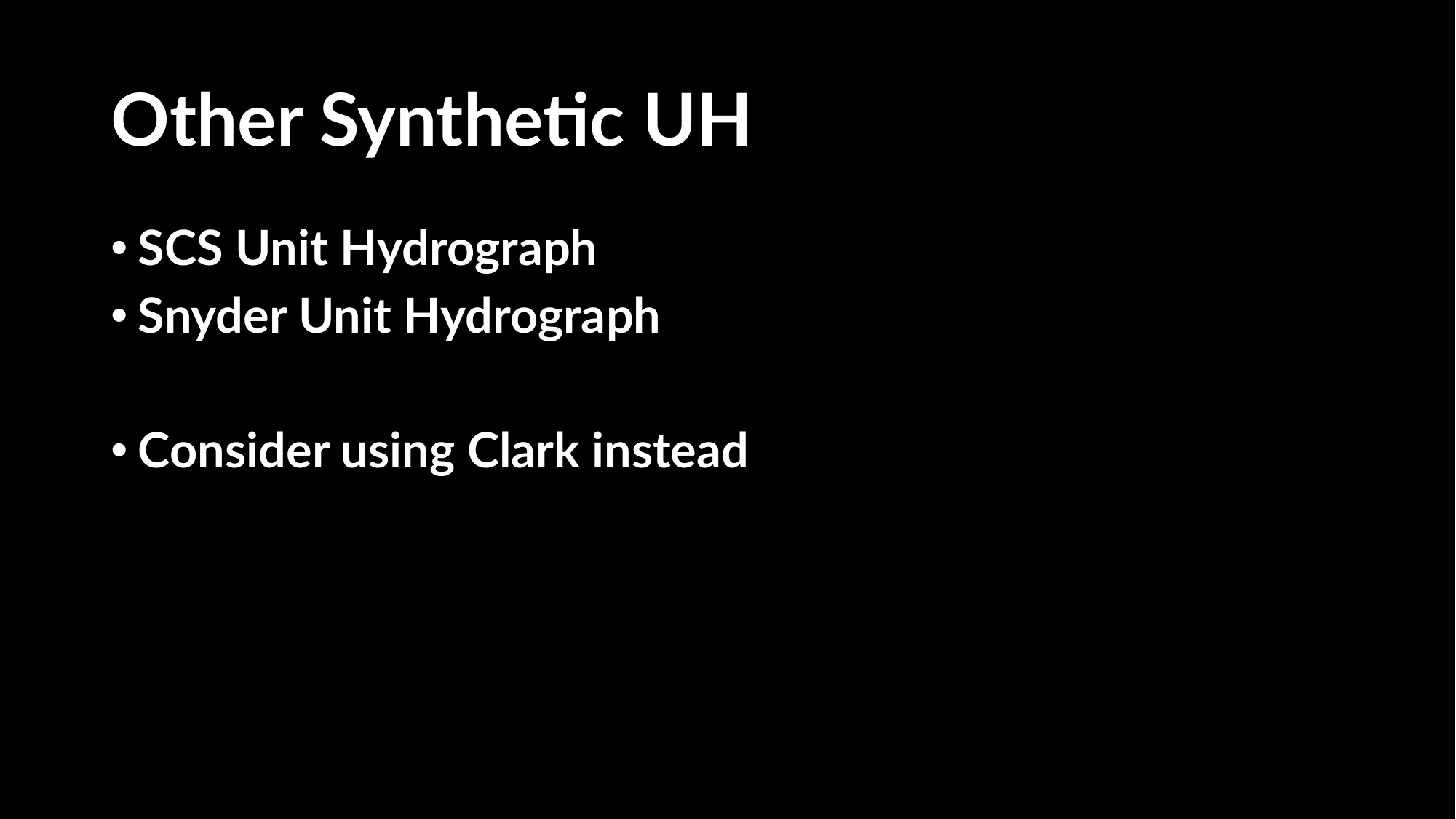

# Other Synthetic UH
SCS Unit Hydrograph
Snyder Unit Hydrograph

Consider using Clark instead